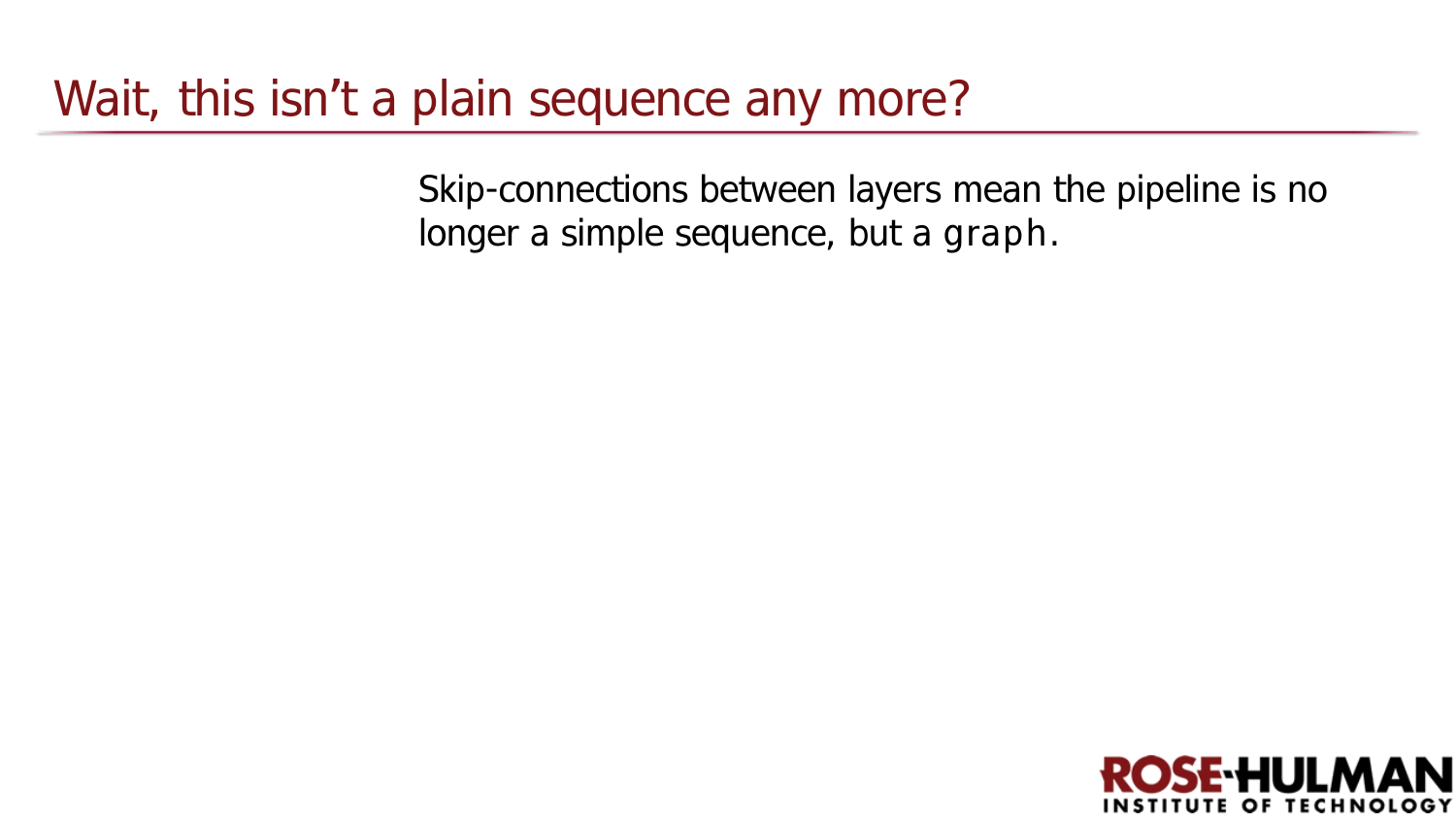

# Wait, this isn’t a plain sequence any more?
Skip-connections between layers mean the pipeline is no longer a simple sequence, but a graph.